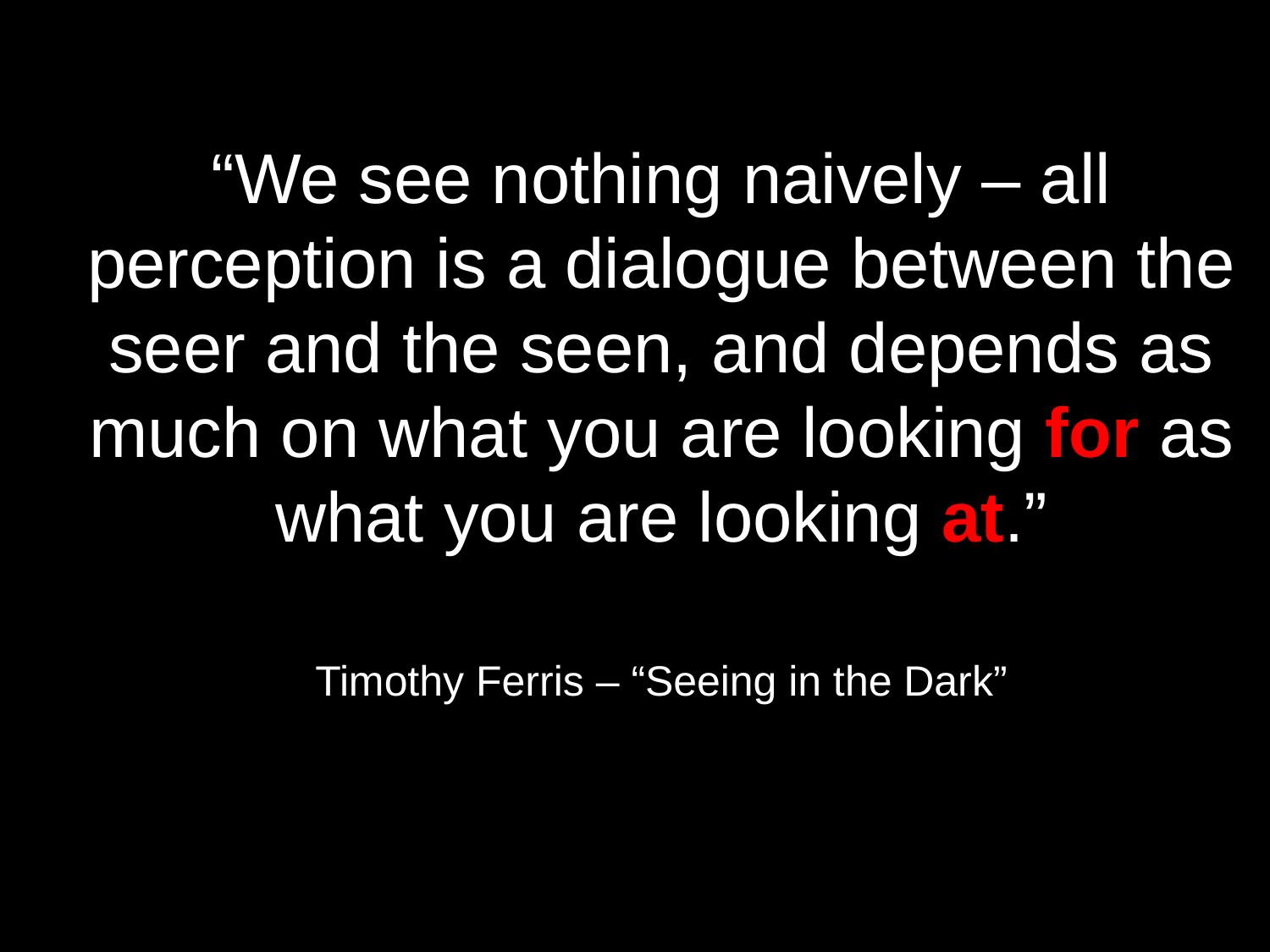

“We see nothing naively – all perception is a dialogue between the seer and the seen, and depends as much on what you are looking for as what you are looking at.”

Timothy Ferris – “Seeing in the Dark”
#